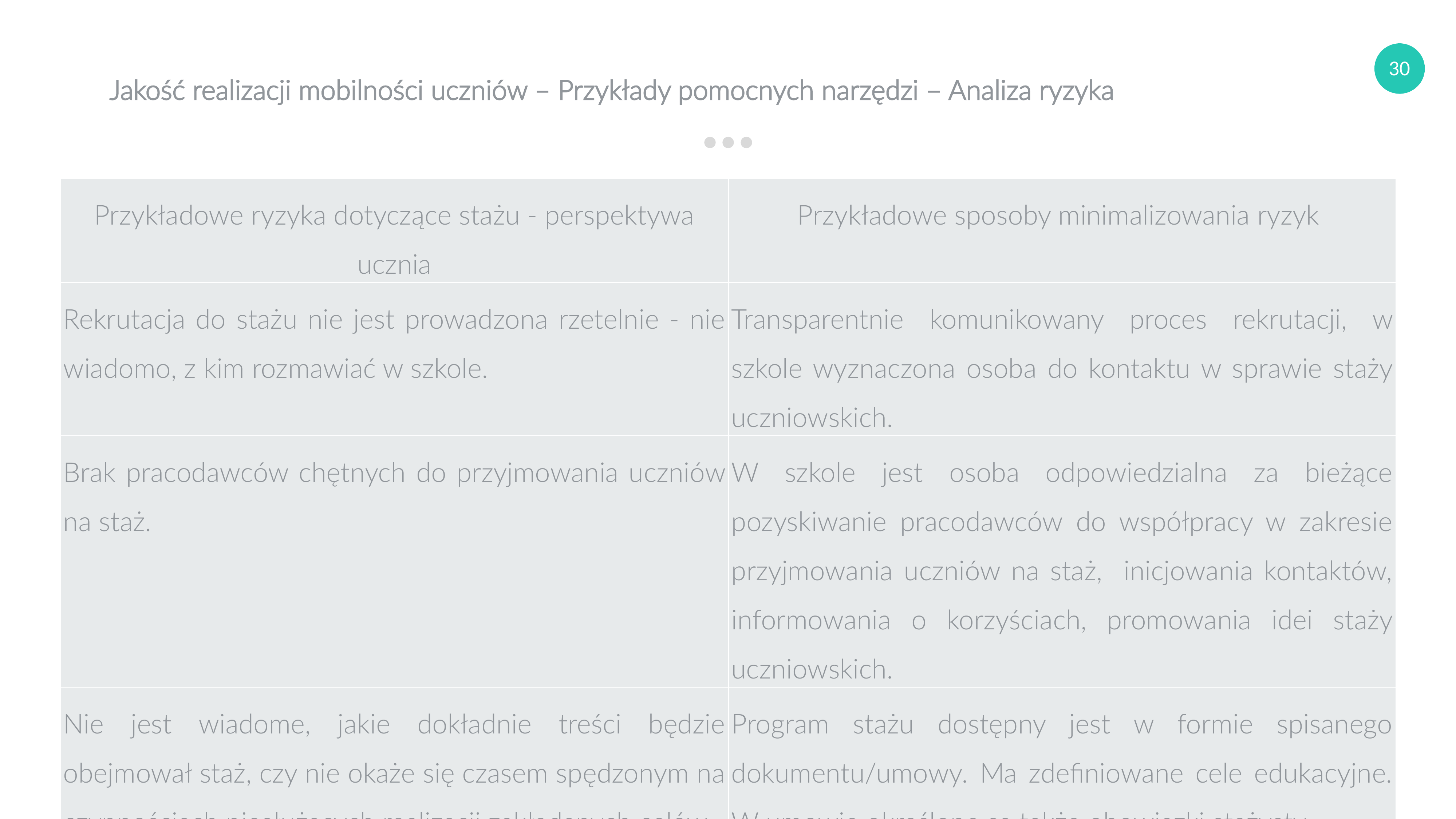

Jakość realizacji mobilności uczniów – Przykłady pomocnych narzędzi – Analiza ryzyka

| Przykładowe ryzyka dotyczące stażu - perspektywa ucznia | Przykładowe sposoby minimalizowania ryzyk |
| --- | --- |
| Rekrutacja do stażu nie jest prowadzona rzetelnie - nie wiadomo, z kim rozmawiać w szkole. | Transparentnie komunikowany proces rekrutacji, w szkole wyznaczona osoba do kontaktu w sprawie staży uczniowskich. |
| Brak pracodawców chętnych do przyjmowania uczniów na staż. | W szkole jest osoba odpowiedzialna za bieżące pozyskiwanie pracodawców do współpracy w zakresie przyjmowania uczniów na staż, inicjowania kontaktów, informowania o korzyściach, promowania idei staży uczniowskich. |
| Nie jest wiadome, jakie dokładnie treści będzie obejmował staż, czy nie okaże się czasem spędzonym na czynnościach niesłużących realizacji zakładanych celów. | Program stażu dostępny jest w formie spisanego dokumentu/umowy. Ma zdefiniowane cele edukacyjne. W umowie określone są także obowiązki stażysty. |
| Stażysta pozostaje w przedsiębiorstwie bez wsparcia i pomocy. | Jest zapewniony proces adaptacji stażysty przez opiekuna/mentora oraz bieżącego monitorowania działań stażysty podczas realizacji stażu. |
| Program stażu odbiega od zakładanego. | Utrzymywany jest bieżący kontakt z pracodawcą oraz przedstawicielem szkoły. Przygotowanie ucznia i znajomość oczekiwanych efektów uczenia się. |
| Miejsce stażu nie jest odpowiednio wyposażone ani nie spełnia warunków BHP. | Przedsiębiorca, podpisując umowę z uczniem o staż uczniowski, uzgadnia z przedstawicielem szkoły zakres odpowiedniego wyposażenia. |
| Staż nie przynosi żadnych rezultatów, stażysta uznaje go za stratę czasu. | Monitoring przebiegu stażu, zastosowanie metody analizy przypadku (identyfikacja problemu, analiza przyczyny, uzgodnienie rozwiązań, wdrożenie rozwiązań, monitoring). |
| Brak motywacji do udziału w stażu uczniowskim. | Dostęp do platformy z przydatnymi informacjami o stażach, w tym z filmami promującymi udział w stażach, np. wywiadami z uczniami, którzy staż odbyli. |